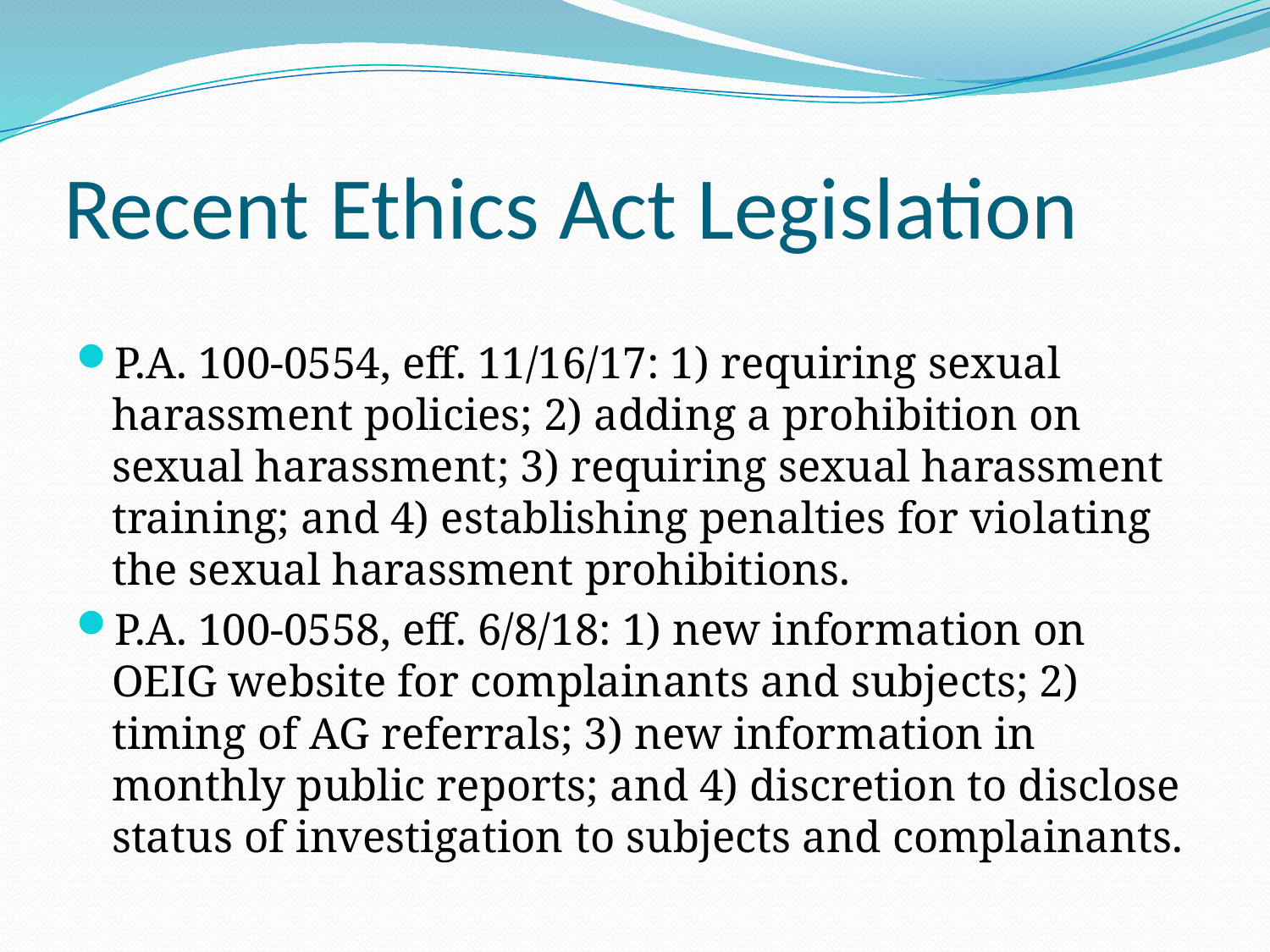

# Recent Ethics Act Legislation

P.A. 100-0554, eff. 11/16/17: 1) requiring sexual harassment policies; 2) adding a prohibition on sexual harassment; 3) requiring sexual harassment training; and 4) establishing penalties for violating the sexual harassment prohibitions.
P.A. 100-0558, eff. 6/8/18: 1) new information on OEIG website for complainants and subjects; 2) timing of AG referrals; 3) new information in monthly public reports; and 4) discretion to disclose status of investigation to subjects and complainants.